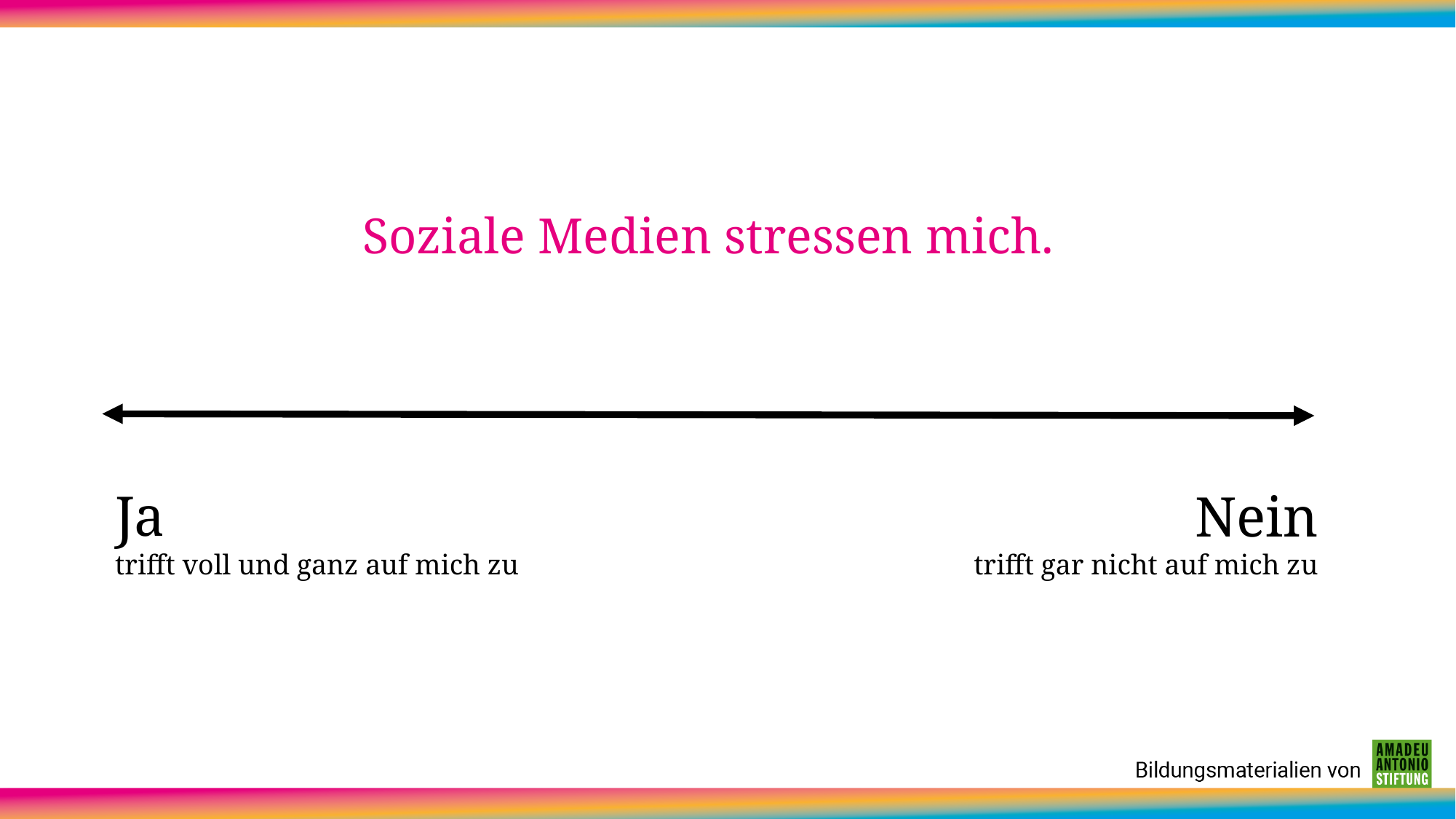

Soziale Medien stressen mich.
Ja
trifft voll und ganz auf mich zu
Nein
trifft gar nicht auf mich zu